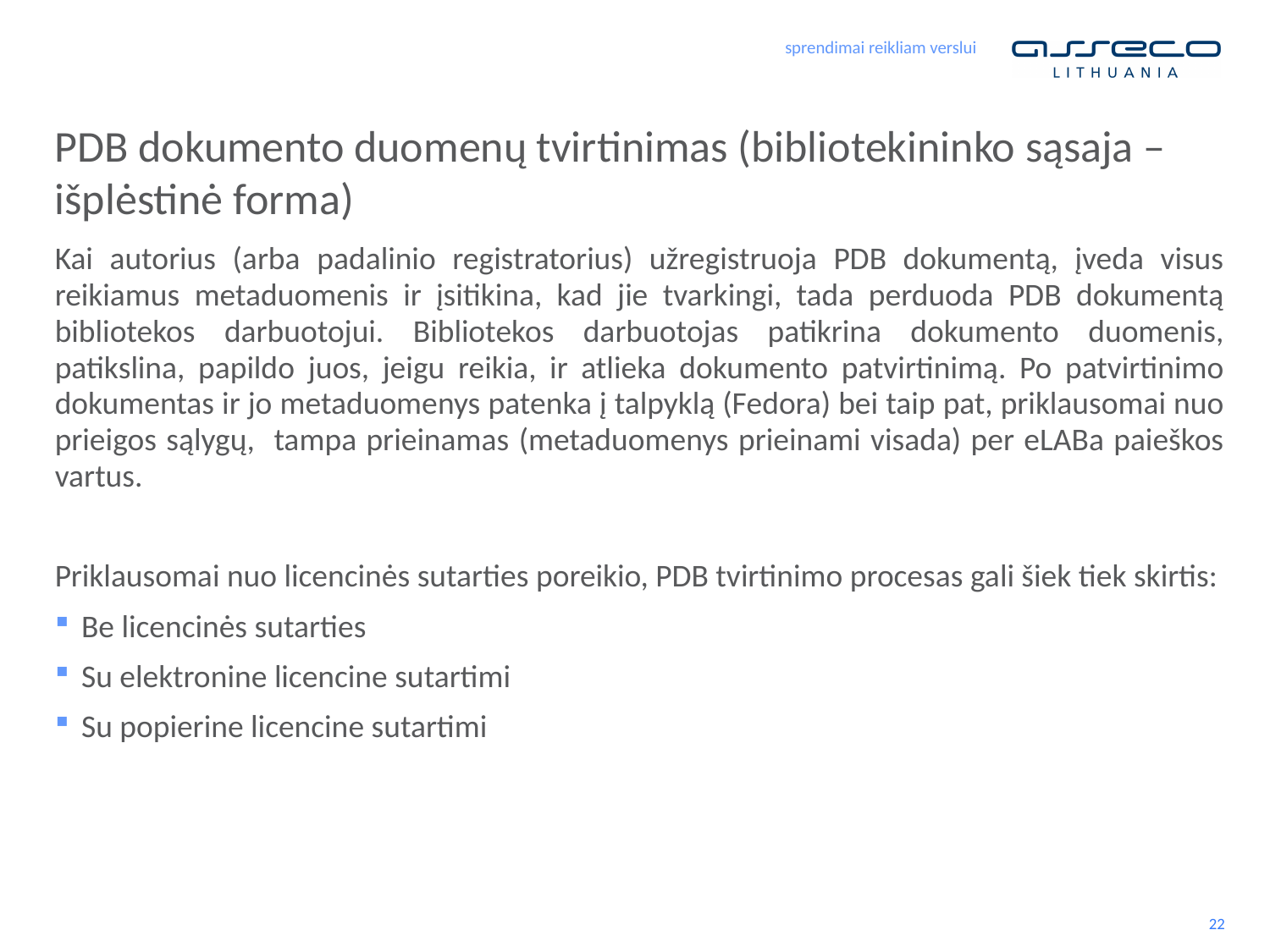

# PDB dokumento duomenų tvirtinimas (bibliotekininko sąsaja – išplėstinė forma)
Kai autorius (arba padalinio registratorius) užregistruoja PDB dokumentą, įveda visus reikiamus metaduomenis ir įsitikina, kad jie tvarkingi, tada perduoda PDB dokumentą bibliotekos darbuotojui. Bibliotekos darbuotojas patikrina dokumento duomenis, patikslina, papildo juos, jeigu reikia, ir atlieka dokumento patvirtinimą. Po patvirtinimo dokumentas ir jo metaduomenys patenka į talpyklą (Fedora) bei taip pat, priklausomai nuo prieigos sąlygų,  tampa prieinamas (metaduomenys prieinami visada) per eLABa paieškos vartus.

Priklausomai nuo licencinės sutarties poreikio, PDB tvirtinimo procesas gali šiek tiek skirtis:
Be licencinės sutarties
Su elektronine licencine sutartimi
Su popierine licencine sutartimi
22